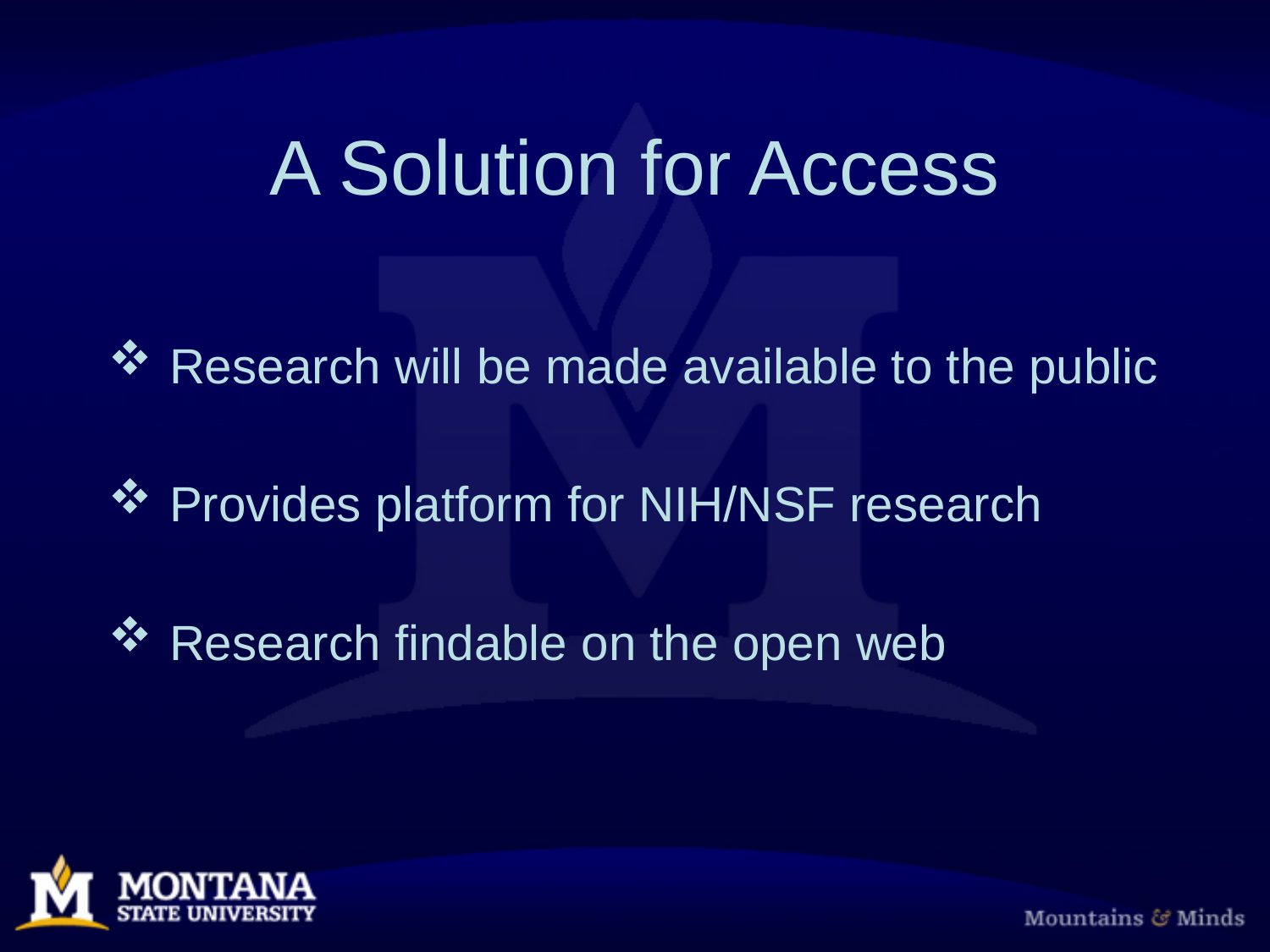

# A Solution for Access
 Research will be made available to the public

 Provides platform for NIH/NSF research

 Research findable on the open web